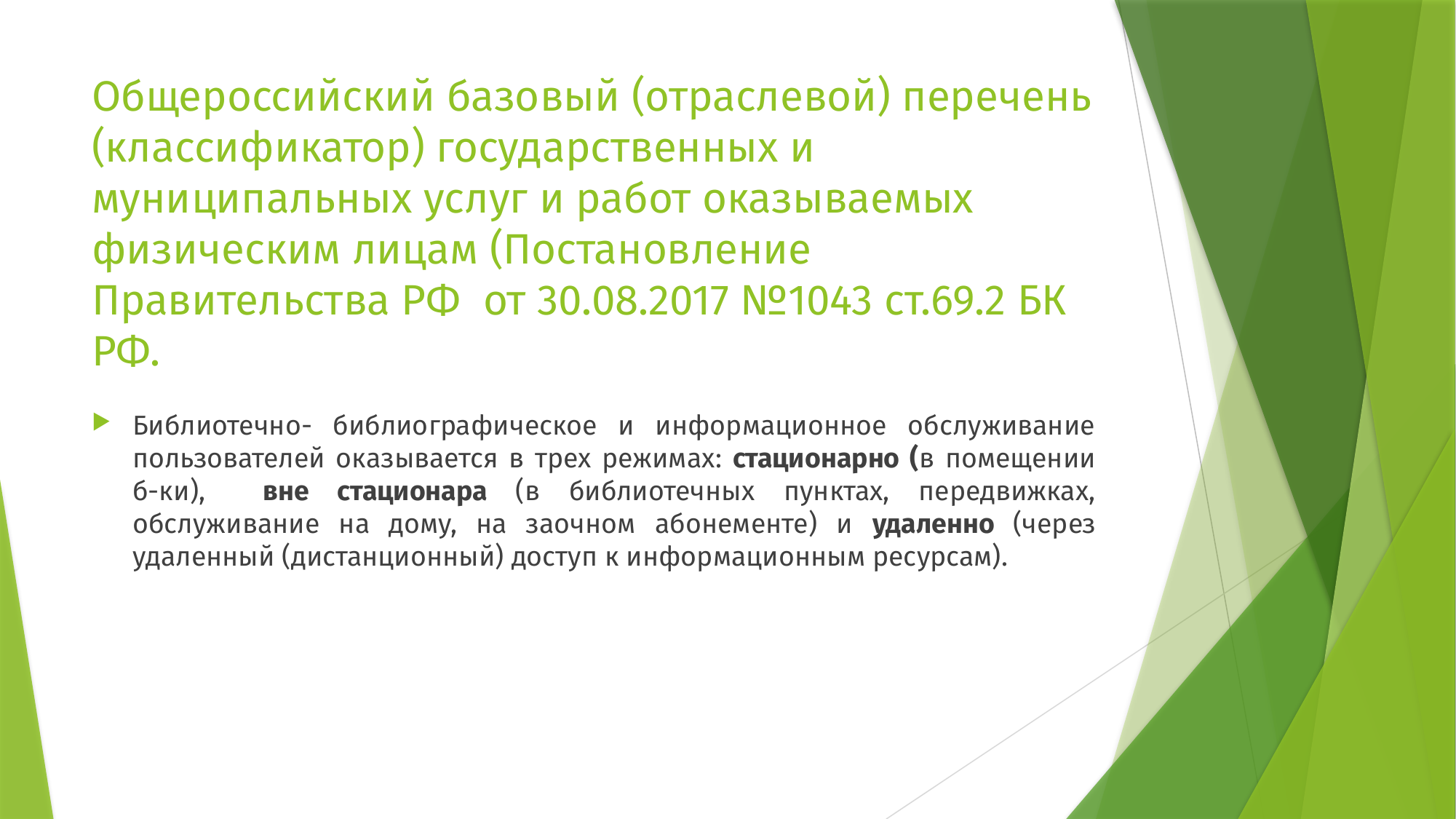

# Общероссийский базовый (отраслевой) перечень (классификатор) государственных и муниципальных услуг и работ оказываемых физическим лицам (Постановление Правительства РФ  от 30.08.2017 №1043 ст.69.2 БК РФ.
Библиотечно- библиографическое и информационное обслуживание пользователей оказывается в трех режимах: стационарно (в помещении б-ки),  вне стационара (в библиотечных пунктах, передвижках, обслуживание на дому, на заочном абонементе) и удаленно (через удаленный (дистанционный) доступ к информационным ресурсам).